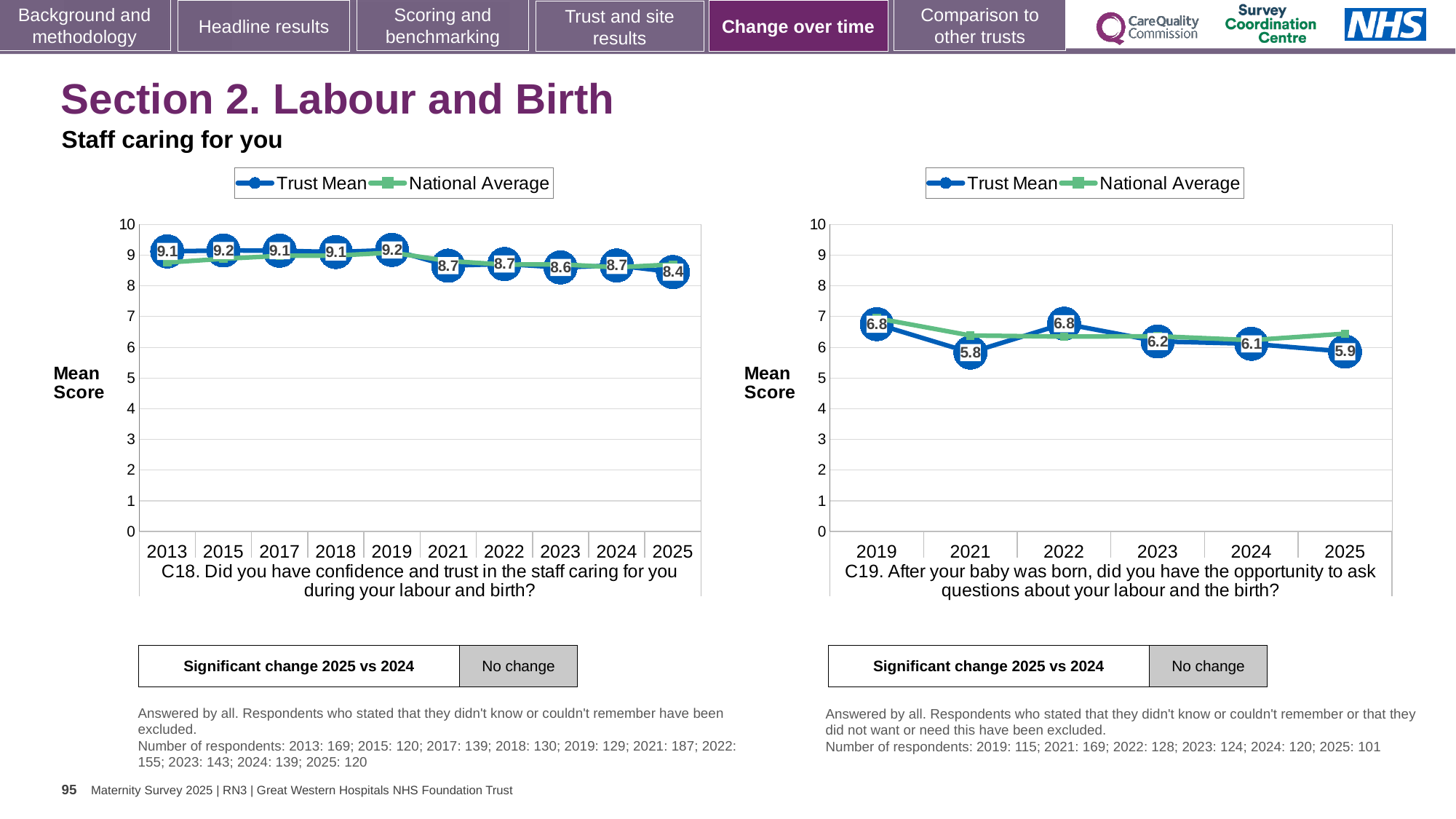

# Section 2. Labour and Birth
Staff caring for you

### Chart

| Category | Trust Mean | National Average |
|---|---|---|
| 2013 | 9.121765799658968 | 8.759939593978245 |
| 2015 | 9.153217803400823 | 8.881312455726837 |
| 2017 | 9.14452504838234 | 8.976844125233773 |
| 2018 | 9.100472789253683 | 8.984602948726382 |
| 2019 | 9.168638368081492 | 9.081263209934594 |
| 2021 | 8.657680550655632 | 8.810468651464193 |
| 2022 | 8.710891954909695 | 8.690830189851948 |
| 2023 | 8.600031890697982 | 8.700518885108565 |
| 2024 | 8.663532462234876 | 8.60076591710519 |
| 2025 | 8.448857312042215 | 8.696035202862738 |

### Chart

| Category | Trust Mean | National Average |
|---|---|---|
| 2019 | 6.754265886188859 | 6.945709072148547 |
| 2021 | 5.829327573469611 | 6.383286297035538 |
| 2022 | 6.769335168439861 | 6.346473399303796 |
| 2023 | 6.19090137204545 | 6.360369720697447 |
| 2024 | 6.114038342345261 | 6.232410519039484 |
| 2025 | 5.858187110954276 | 6.444092981013608 |
| Significant change 2025 vs 2024 | No change |
| --- | --- |
| Significant change 2025 vs 2024 | No change |
| --- | --- |
Answered by all. Respondents who stated that they didn't know or couldn't remember have been excluded.
Number of respondents: 2013: 169; 2015: 120; 2017: 139; 2018: 130; 2019: 129; 2021: 187; 2022: 155; 2023: 143; 2024: 139; 2025: 120
Answered by all. Respondents who stated that they didn't know or couldn't remember or that they did not want or need this have been excluded.
Number of respondents: 2019: 115; 2021: 169; 2022: 128; 2023: 124; 2024: 120; 2025: 101
95